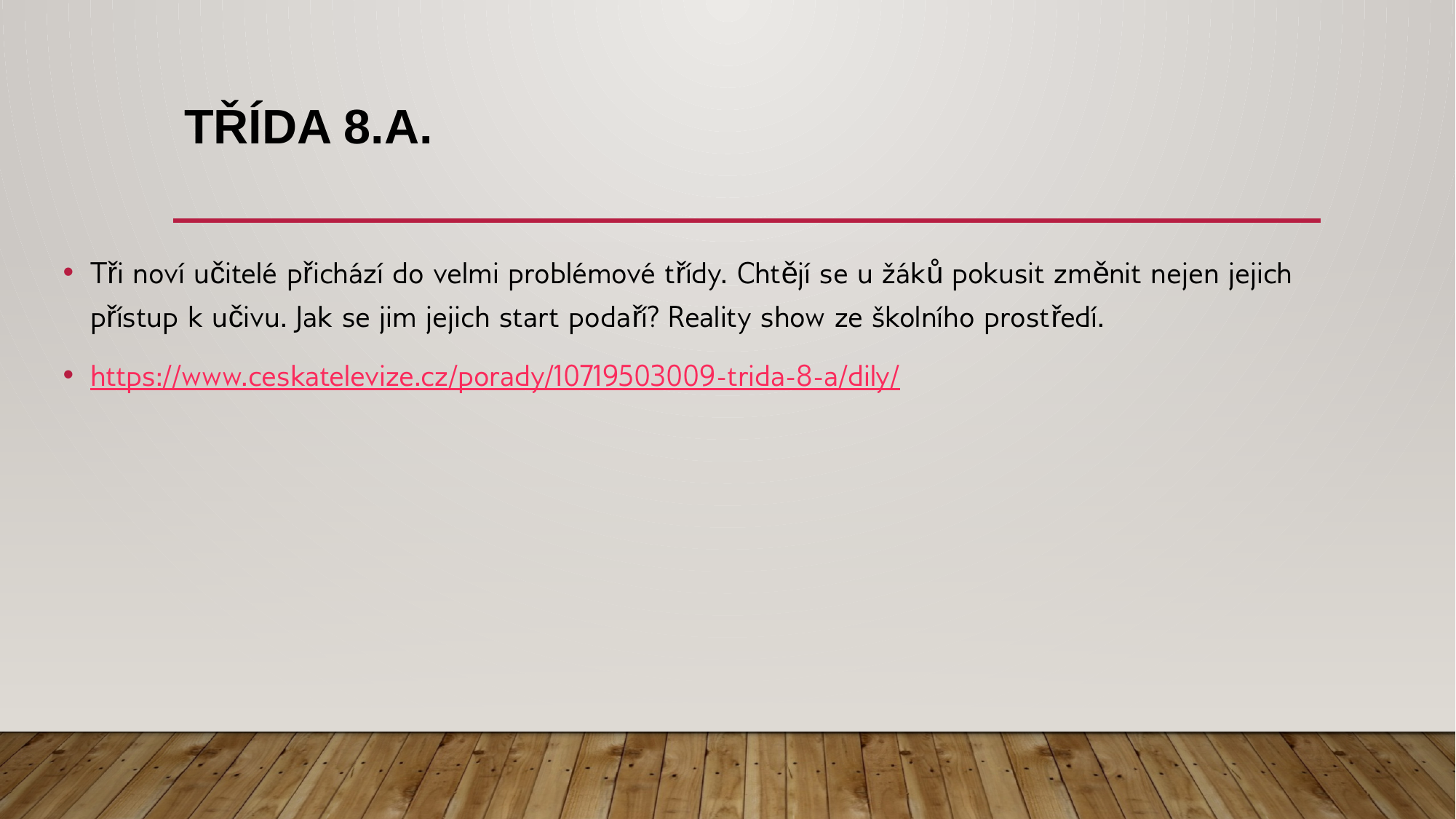

# Třída 8.A.
Tři noví učitelé přichází do velmi problémové třídy. Chtějí se u žáků pokusit změnit nejen jejich přístup k učivu. Jak se jim jejich start podaří? Reality show ze školního prostředí.
https://www.ceskatelevize.cz/porady/10719503009-trida-8-a/dily/